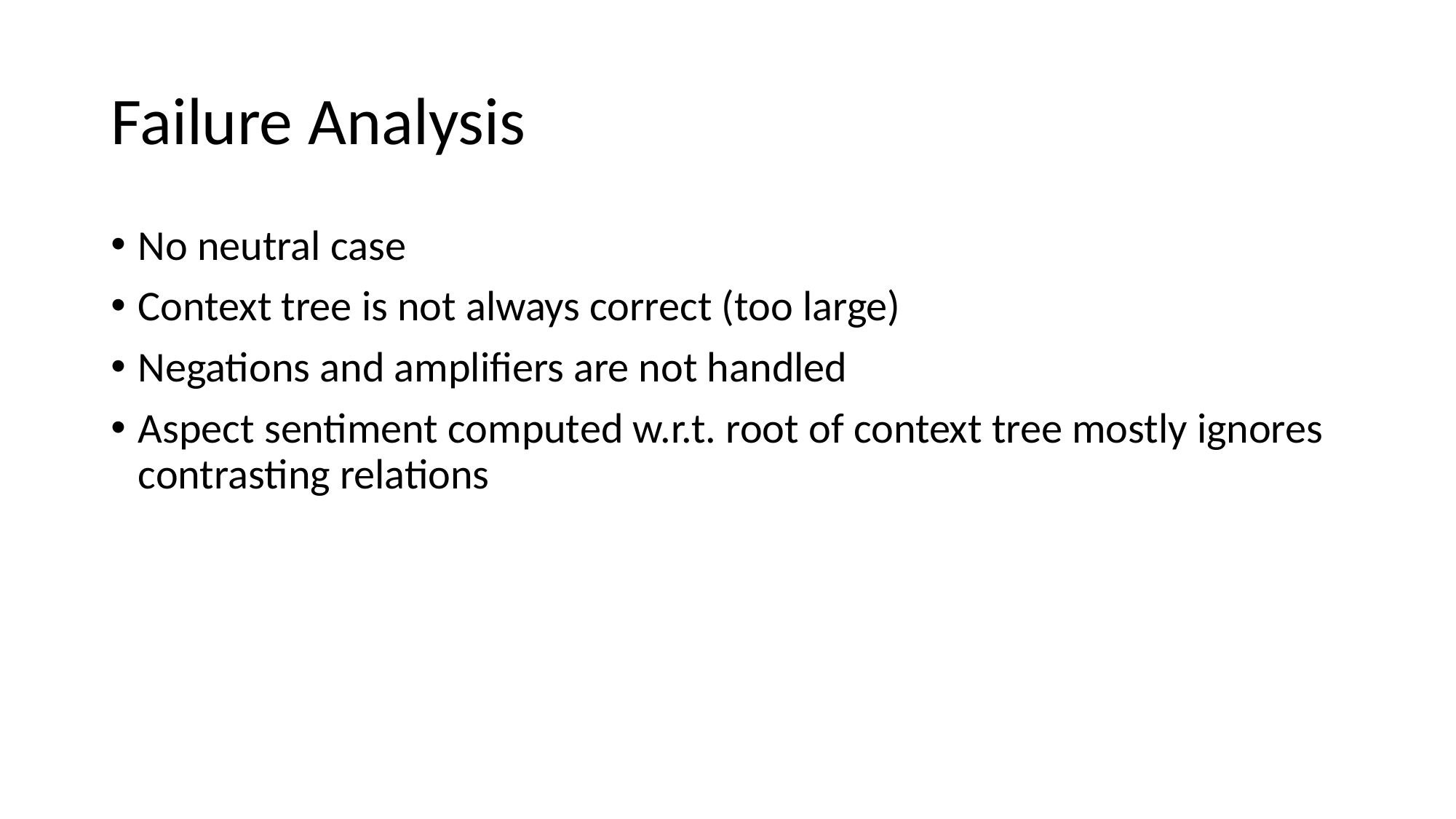

# Failure Analysis
No neutral case
Context tree is not always correct (too large)
Negations and amplifiers are not handled
Aspect sentiment computed w.r.t. root of context tree mostly ignores contrasting relations